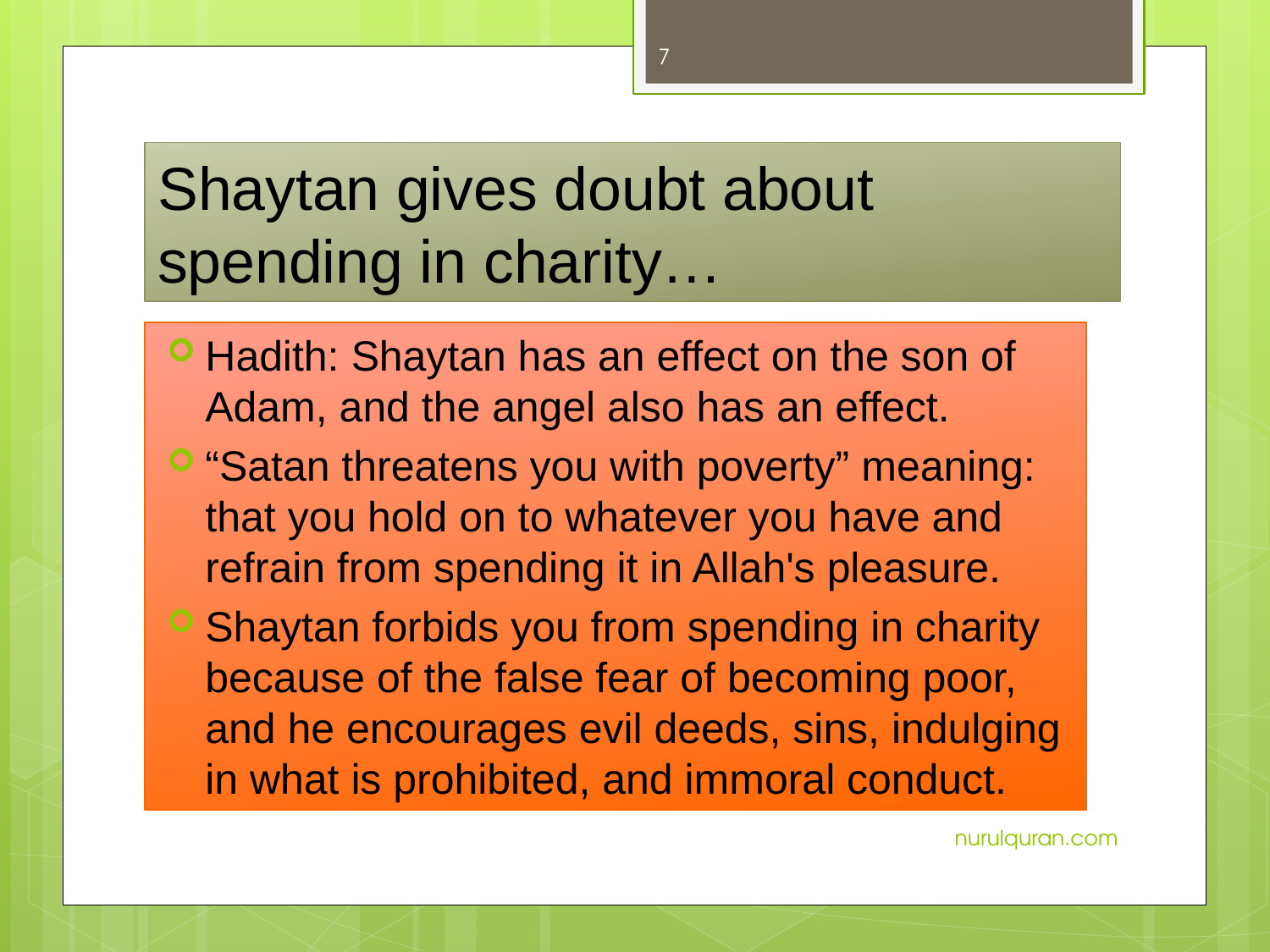

7
# Shaytan gives doubt about spending in charity…
Hadith: Shaytan has an effect on the son of Adam, and the angel also has an effect.
“Satan threatens you with poverty” meaning: that you hold on to whatever you have and refrain from spending it in Allah's pleasure.
Shaytan forbids you from spending in charity because of the false fear of becoming poor, and he encourages evil deeds, sins, indulging in what is prohibited, and immoral conduct.
nurulquran.com